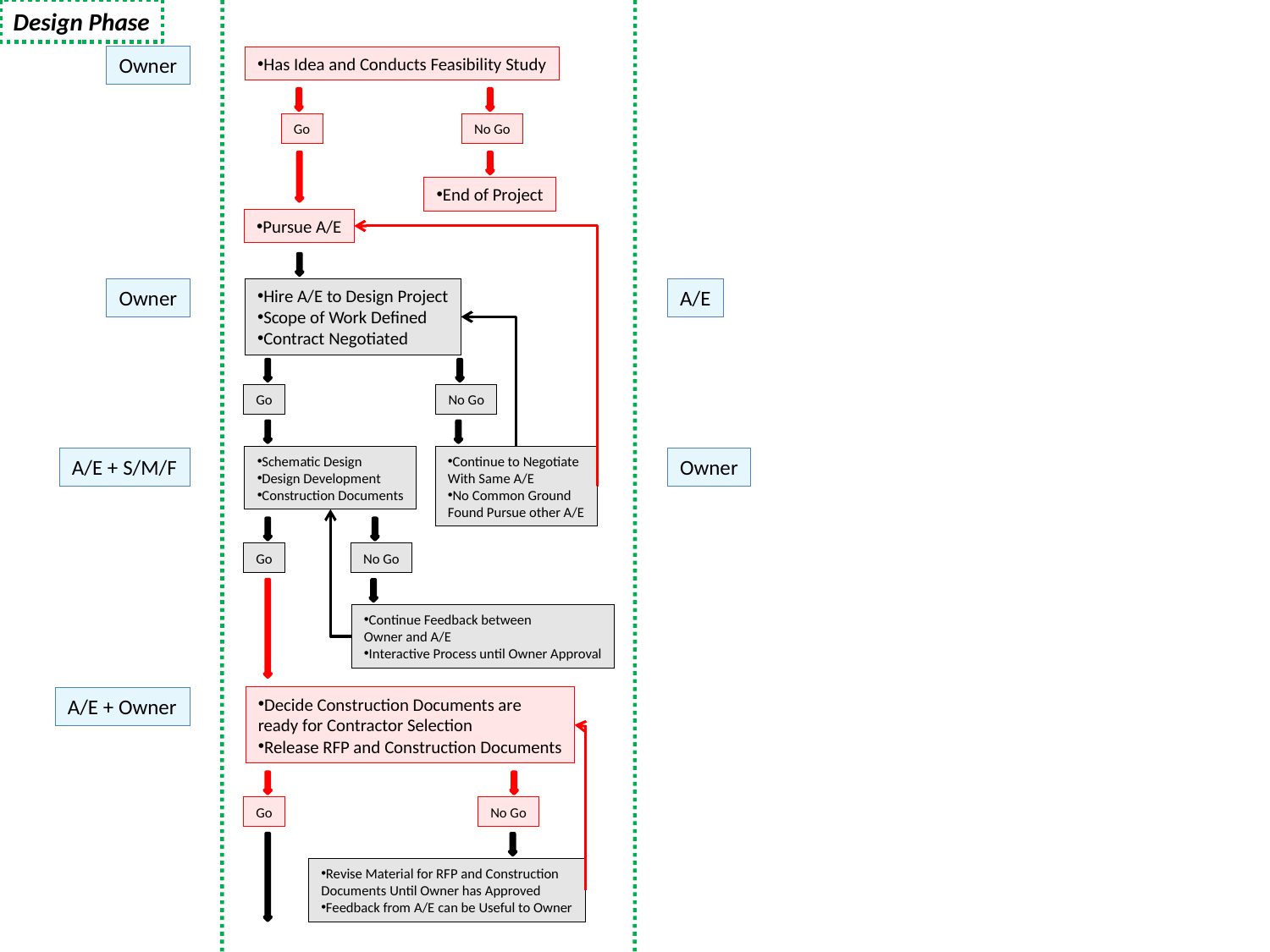

Design Phase
Owner
Has Idea and Conducts Feasibility Study

Go
No Go

End of Project
Pursue A/E

Owner
Hire A/E to Design Project
Scope of Work Defined
Contract Negotiated
A/E

Go
No Go

Schematic Design
Design Development
Construction Documents
Continue to Negotiate
With Same A/E
No Common Ground
Found Pursue other A/E
A/E + S/M/F
Owner

Go
No Go

Continue Feedback between
Owner and A/E
Interactive Process until Owner Approval
Decide Construction Documents are
ready for Contractor Selection
Release RFP and Construction Documents
A/E + Owner

Go
No Go

Revise Material for RFP and Construction
Documents Until Owner has Approved
Feedback from A/E can be Useful to Owner